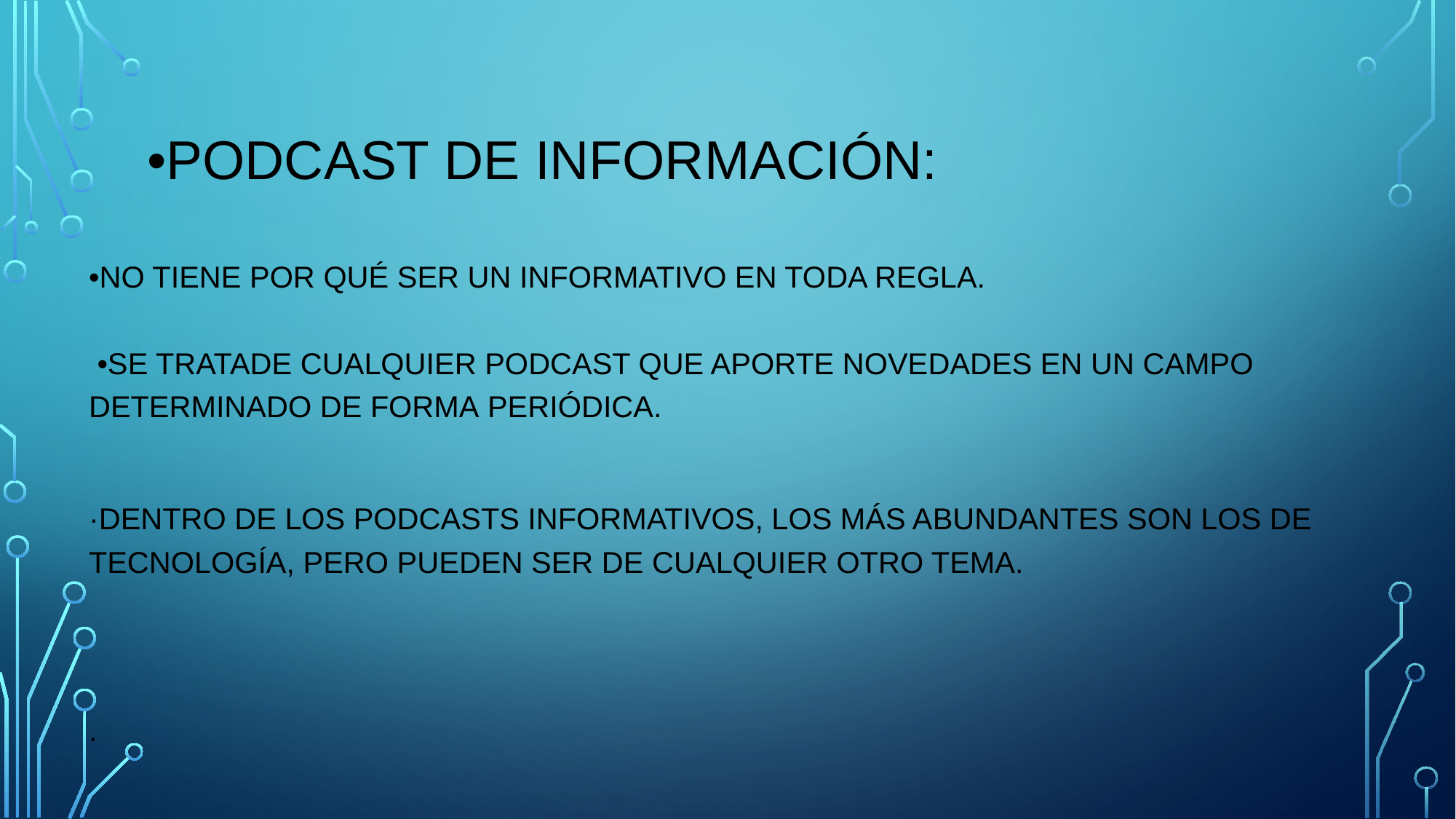

# •PODCAST DE INFORMACIÓN:
•NO TIENE POR QUÉ SER UN INFORMATIVO EN TODA REGLA.
 •SE TRATADE CUALQUIER PODCAST QUE APORTE NOVEDADES EN UN CAMPO DETERMINADO DE FORMA PERIÓDICA.

·DENTRO DE LOS PODCASTS INFORMATIVOS, LOS MÁS ABUNDANTES SON LOS DE TECNOLOGÍA, PERO PUEDEN SER DE CUALQUIER OTRO TEMA.

.